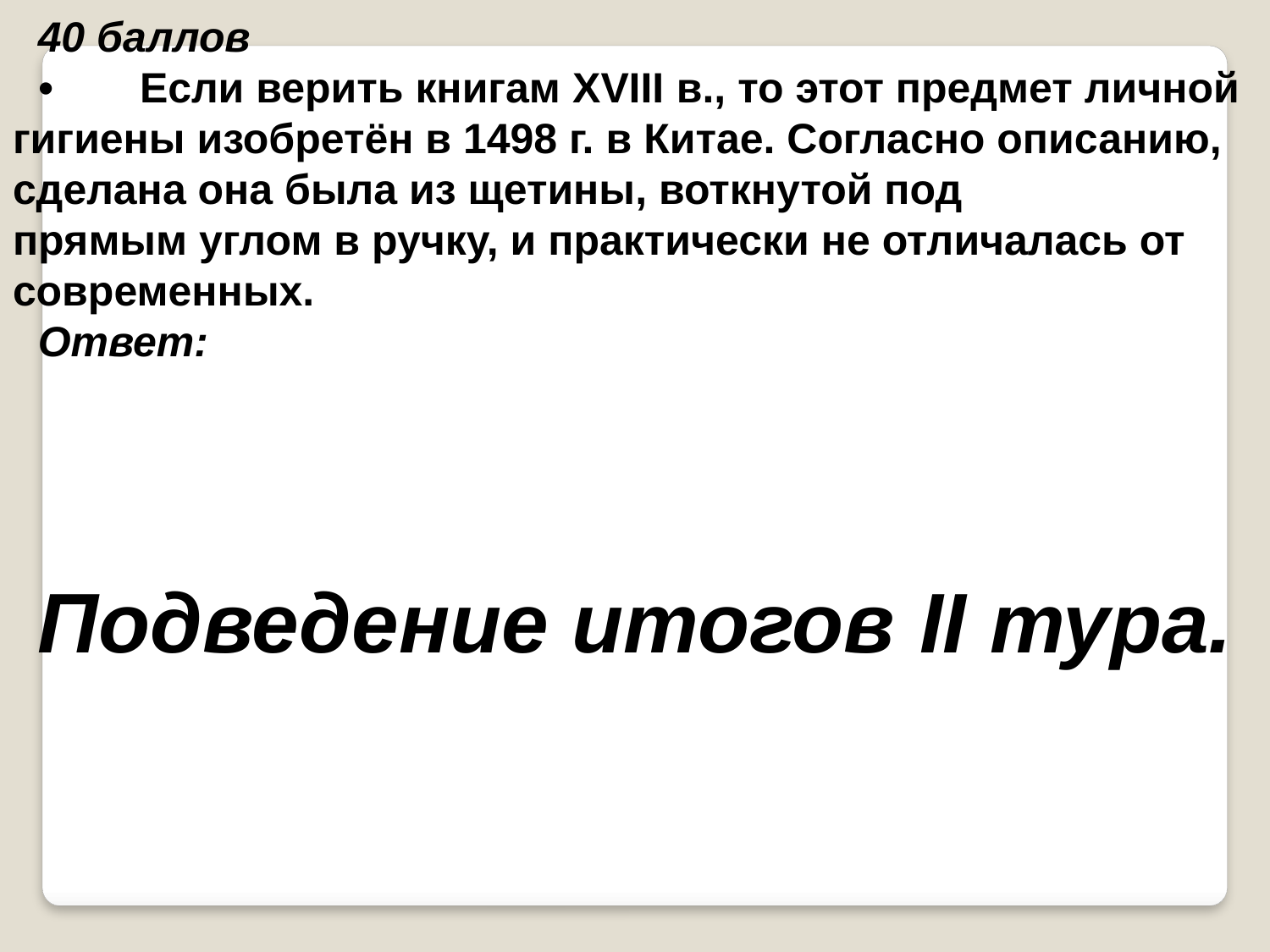

40 баллов
•	Если верить книгам XVIII в., то этот предмет личной гигиены изобретён в 1498 г. в Китае. Согласно описанию, сделана она была из щетины, воткнутой под
прямым углом в ручку, и практически не отличалась от современных.
Ответ:

Подведение итогов II тура.